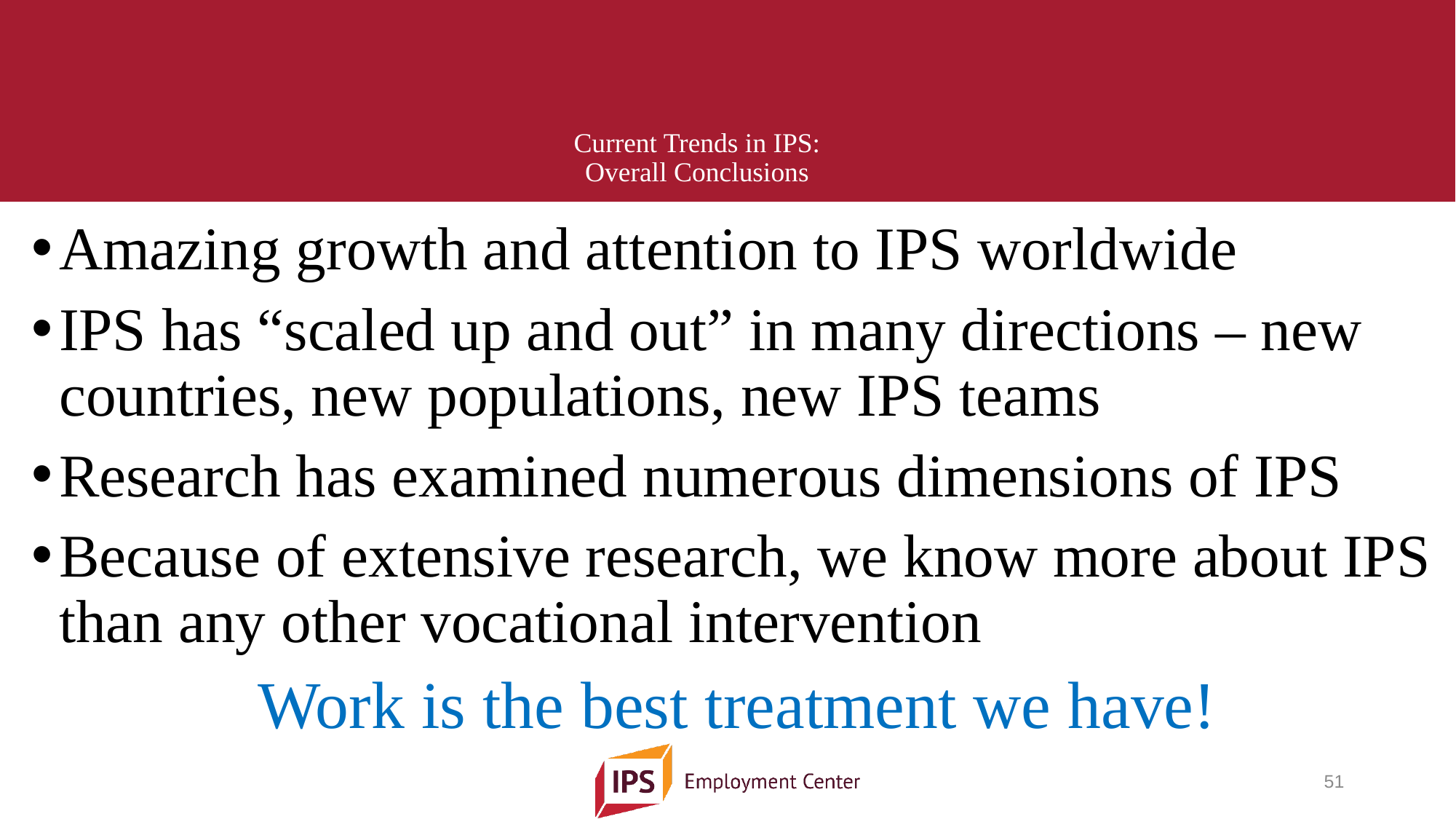

# Current Trends in IPS: Overall Conclusions
Amazing growth and attention to IPS worldwide
IPS has “scaled up and out” in many directions – new countries, new populations, new IPS teams
Research has examined numerous dimensions of IPS
Because of extensive research, we know more about IPS than any other vocational intervention
Work is the best treatment we have!

51